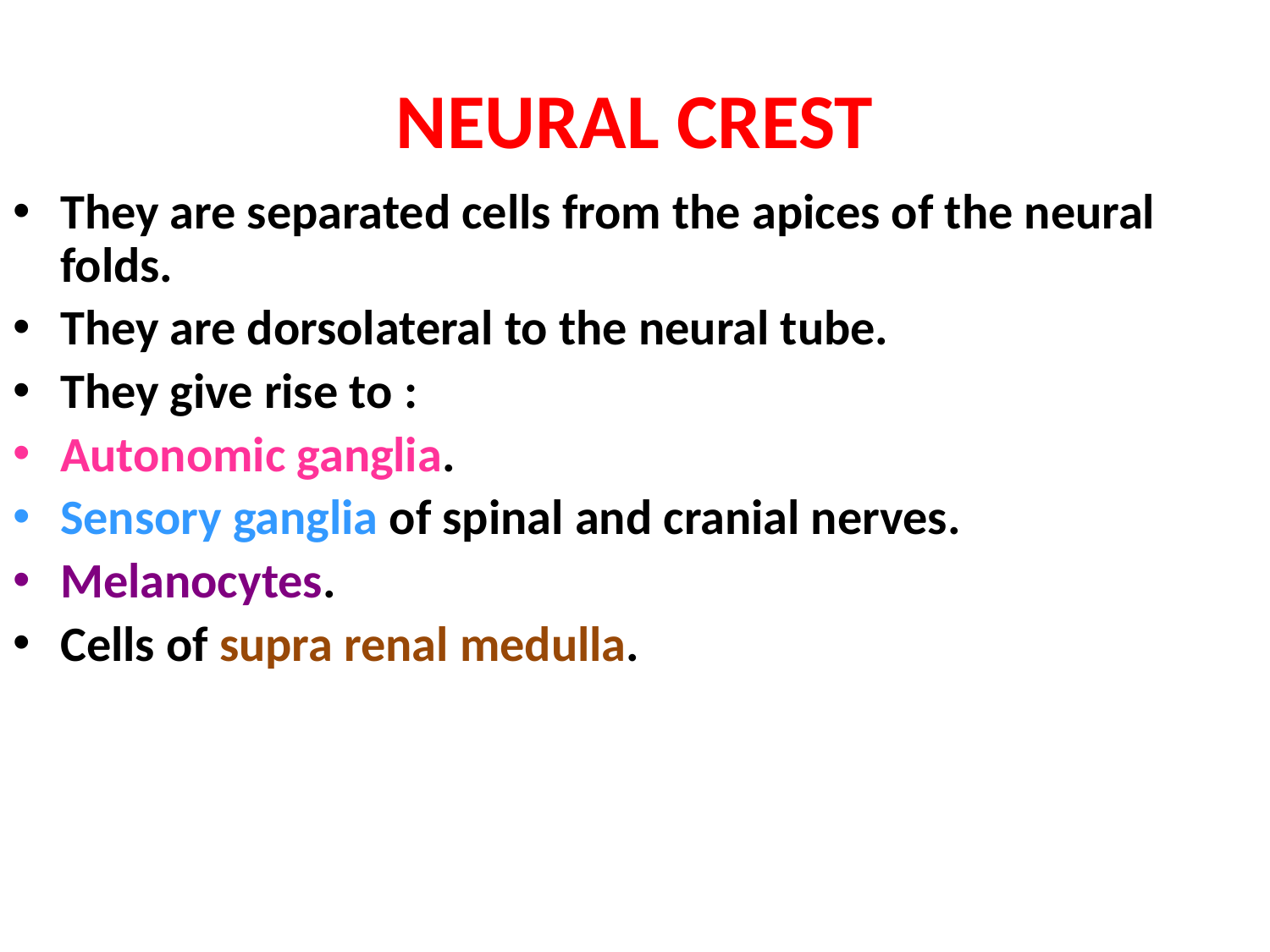

# NEURAL CREST
They are separated cells from the apices of the neural folds.
They are dorsolateral to the neural tube.
They give rise to :
Autonomic ganglia.
Sensory ganglia of spinal and cranial nerves.
Melanocytes.
Cells of supra renal medulla.